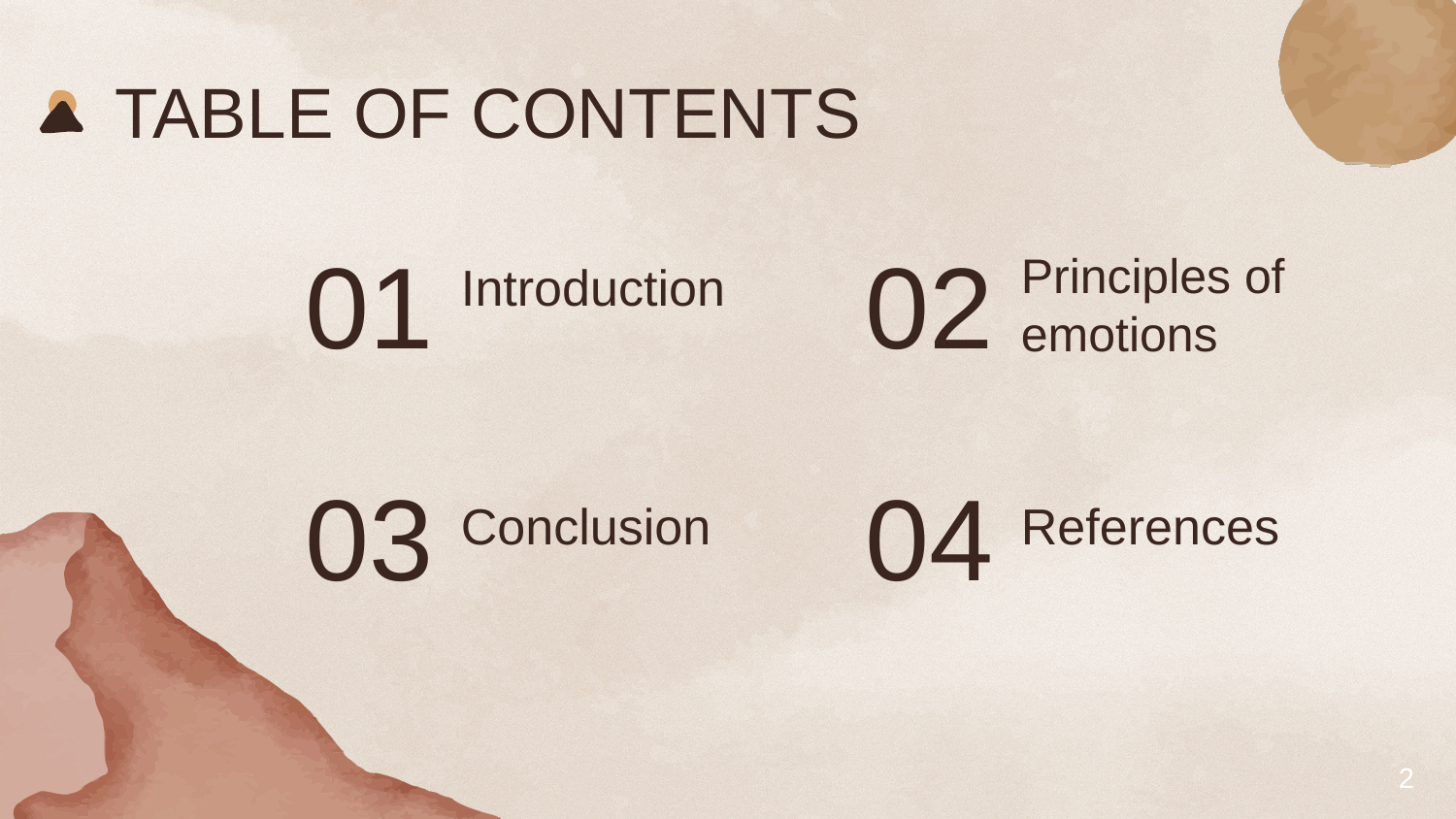

TABLE OF CONTENTS
01
02
# Introduction
Principles of emotions
03
04
Conclusion
References
2